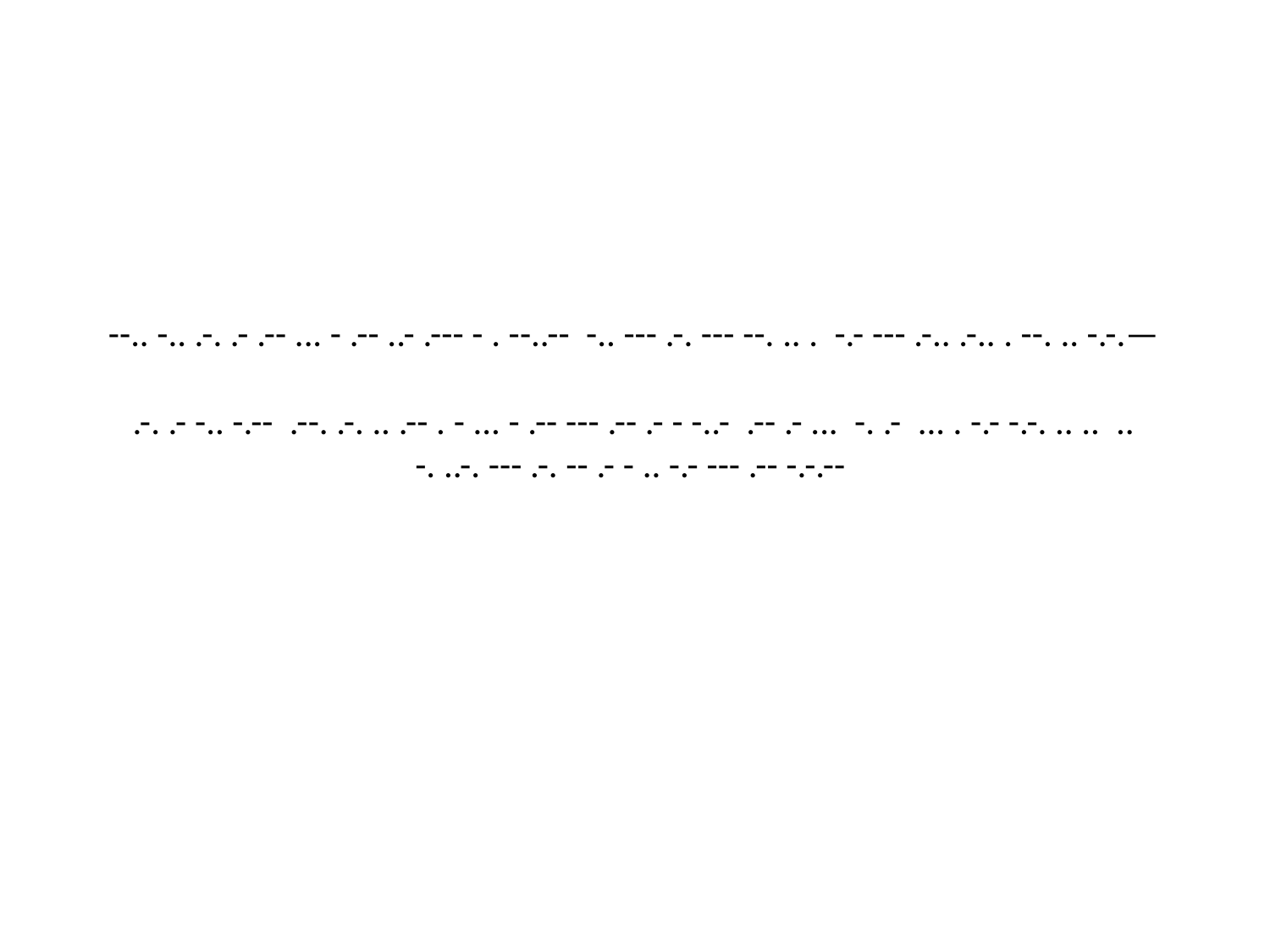

# --.. -.. .-. .- .-- ... - .-- ..- .--- - . --..--  -.. --- .-. --- --. .. .  -.- --- .-.. .-.. . --. .. -.-.— .-. .- -.. -.--  .--. .-. .. .-- . - ... - .-- --- .-- .- - -..-  .-- .- ...  -. .-  ... . -.- -.-. .. ..  .. -. ..-. --- .-. -- .- - .. -.- --- .-- -.-.--